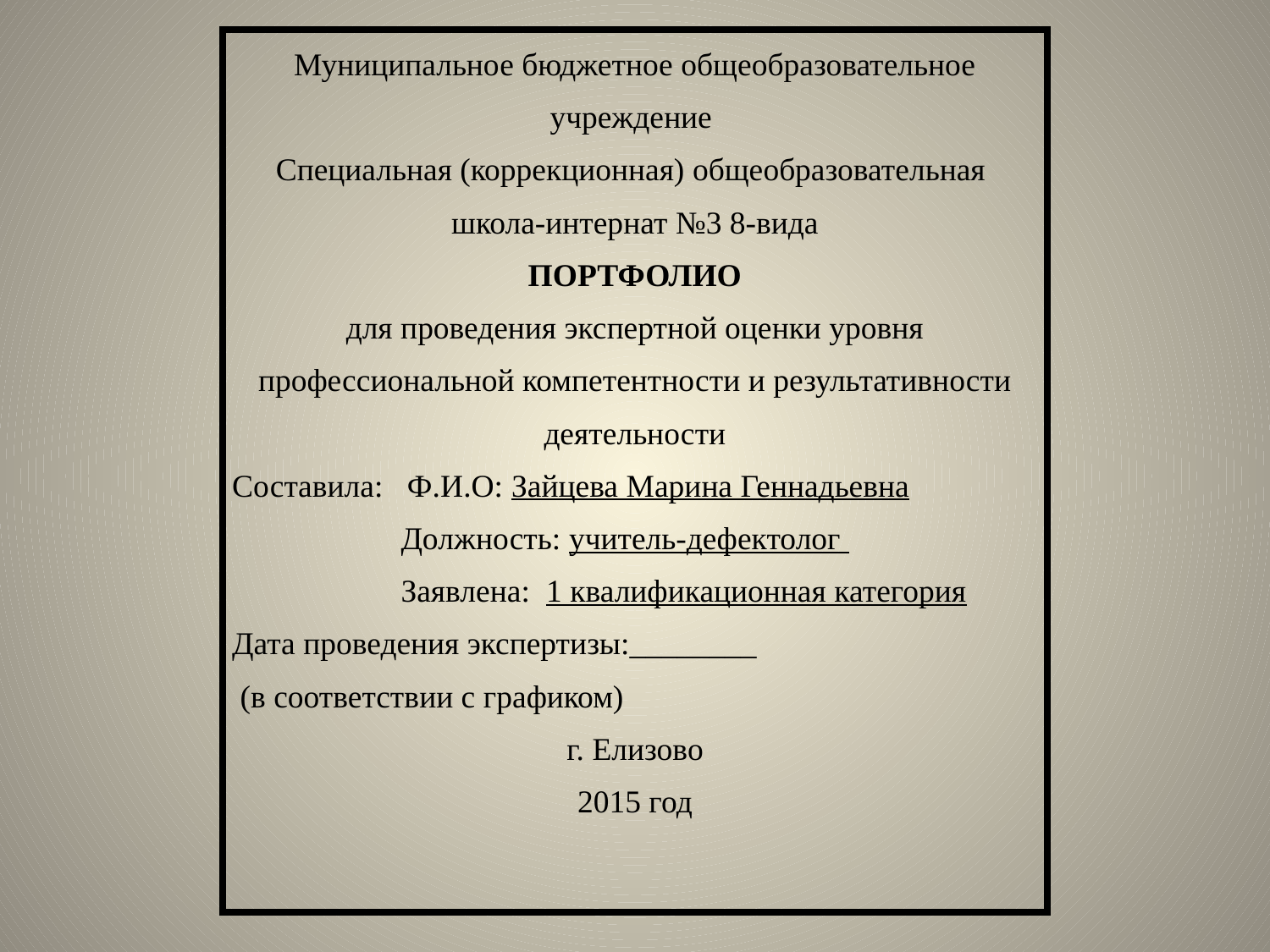

| Муниципальное бюджетное общеобразовательное учреждение Специальная (коррекционная) общеобразовательная школа-интернат №3 8-вида ПОРТФОЛИО для проведения экспертной оценки уровня профессиональной компетентности и результативности деятельности Составила: Ф.И.О: Зайцева Марина Геннадьевна Должность: учитель-дефектолог Заявлена: 1 квалификационная категория Дата проведения экспертизы:\_\_\_\_\_\_\_\_ (в соответствии с графиком) г. Елизово 2015 год |
| --- |